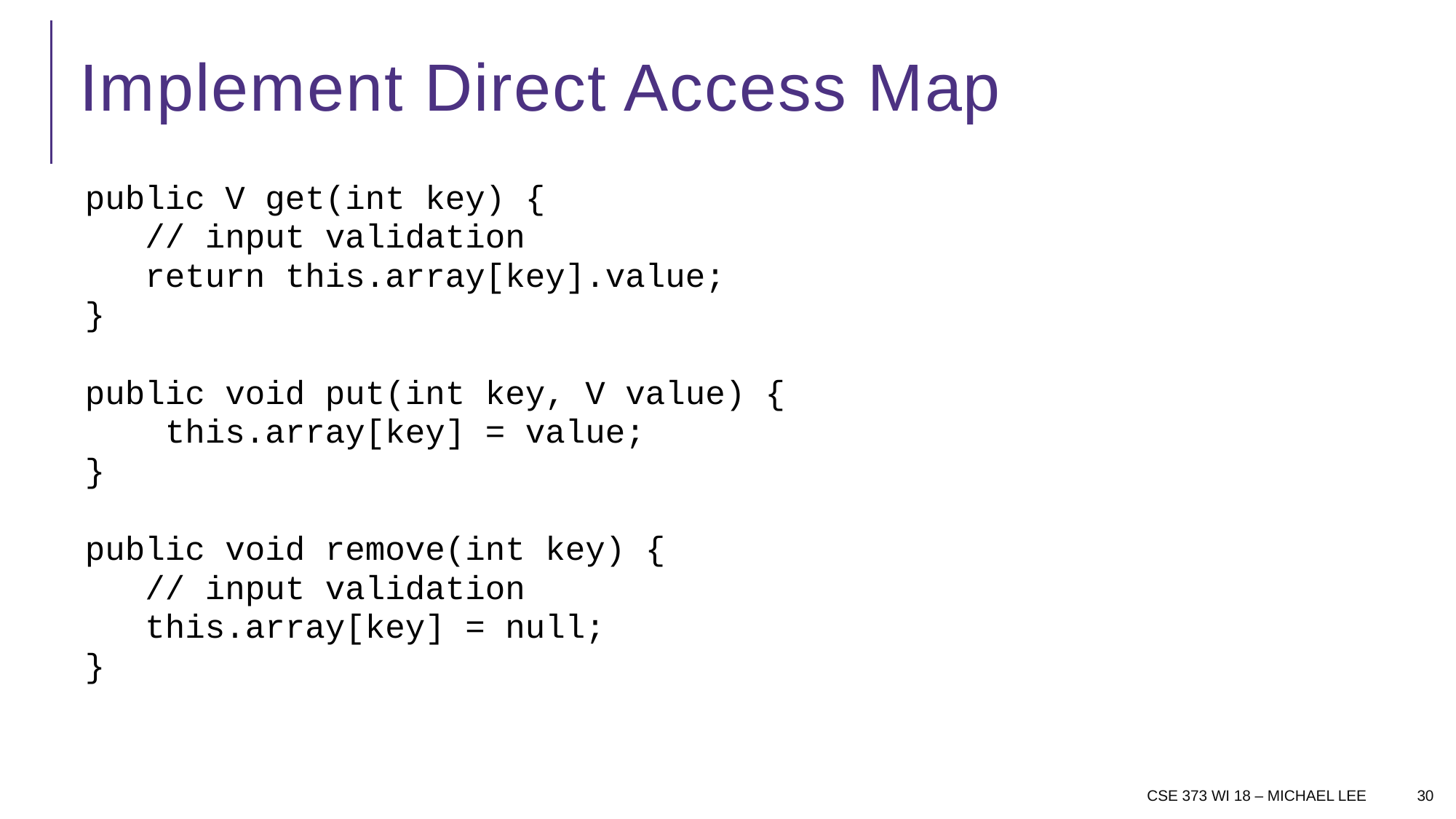

# Implement Direct Access Map
public V get(int key) {
   // input validation
   return this.array[key].value;
}

public void put(int key, V value) {
    this.array[key] = value;
}

public void remove(int key) {
   // input validation
   this.array[key] = null;
}
CSE 373 WI 18 – Michael Lee
30